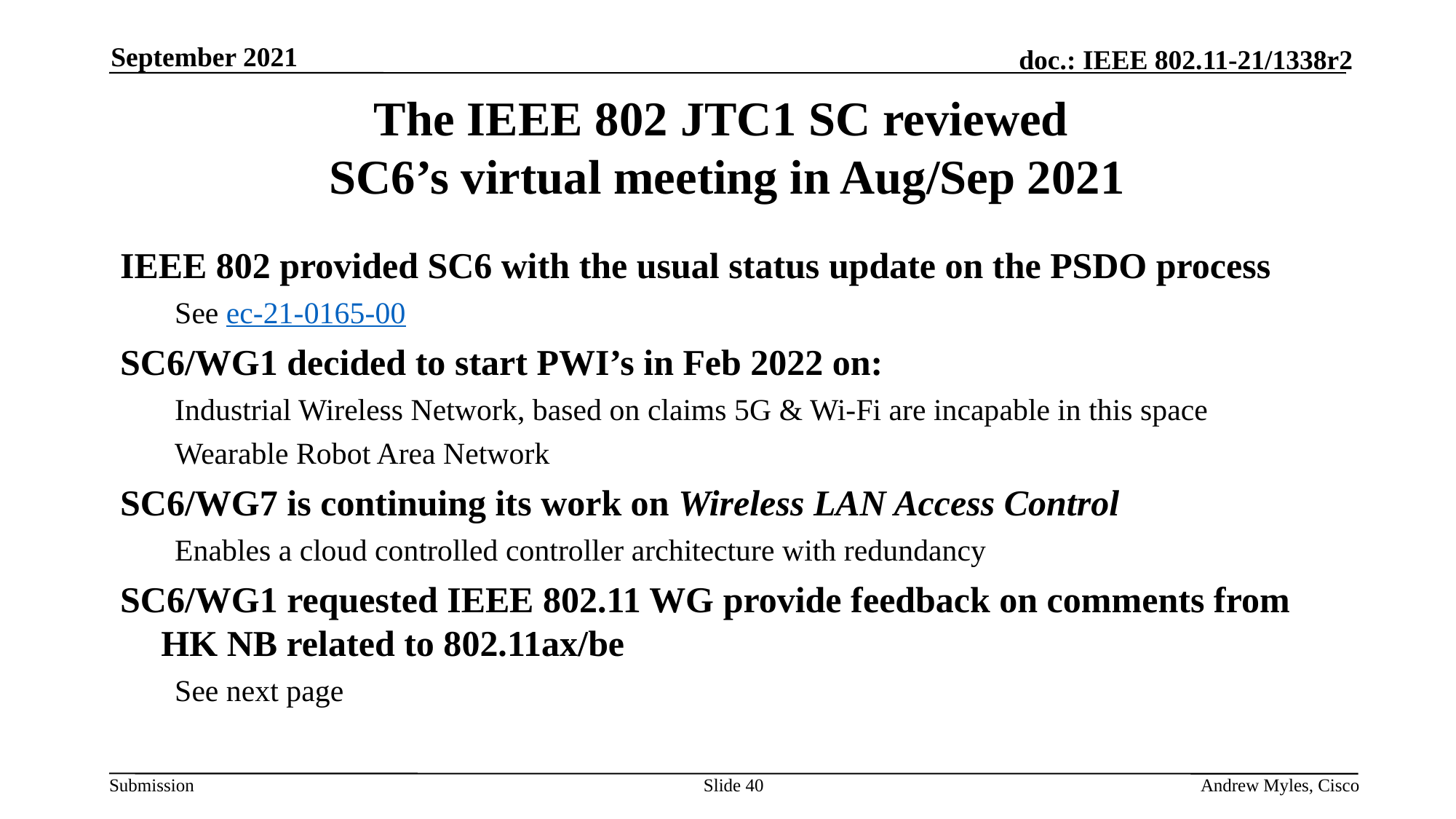

September 2021
# The IEEE 802 JTC1 SC reviewed SC6’s virtual meeting in Aug/Sep 2021
IEEE 802 provided SC6 with the usual status update on the PSDO process
See ec-21-0165-00
SC6/WG1 decided to start PWI’s in Feb 2022 on:
Industrial Wireless Network, based on claims 5G & Wi-Fi are incapable in this space
Wearable Robot Area Network
SC6/WG7 is continuing its work on Wireless LAN Access Control
Enables a cloud controlled controller architecture with redundancy
SC6/WG1 requested IEEE 802.11 WG provide feedback on comments from HK NB related to 802.11ax/be
See next page
Slide 40
Andrew Myles, Cisco